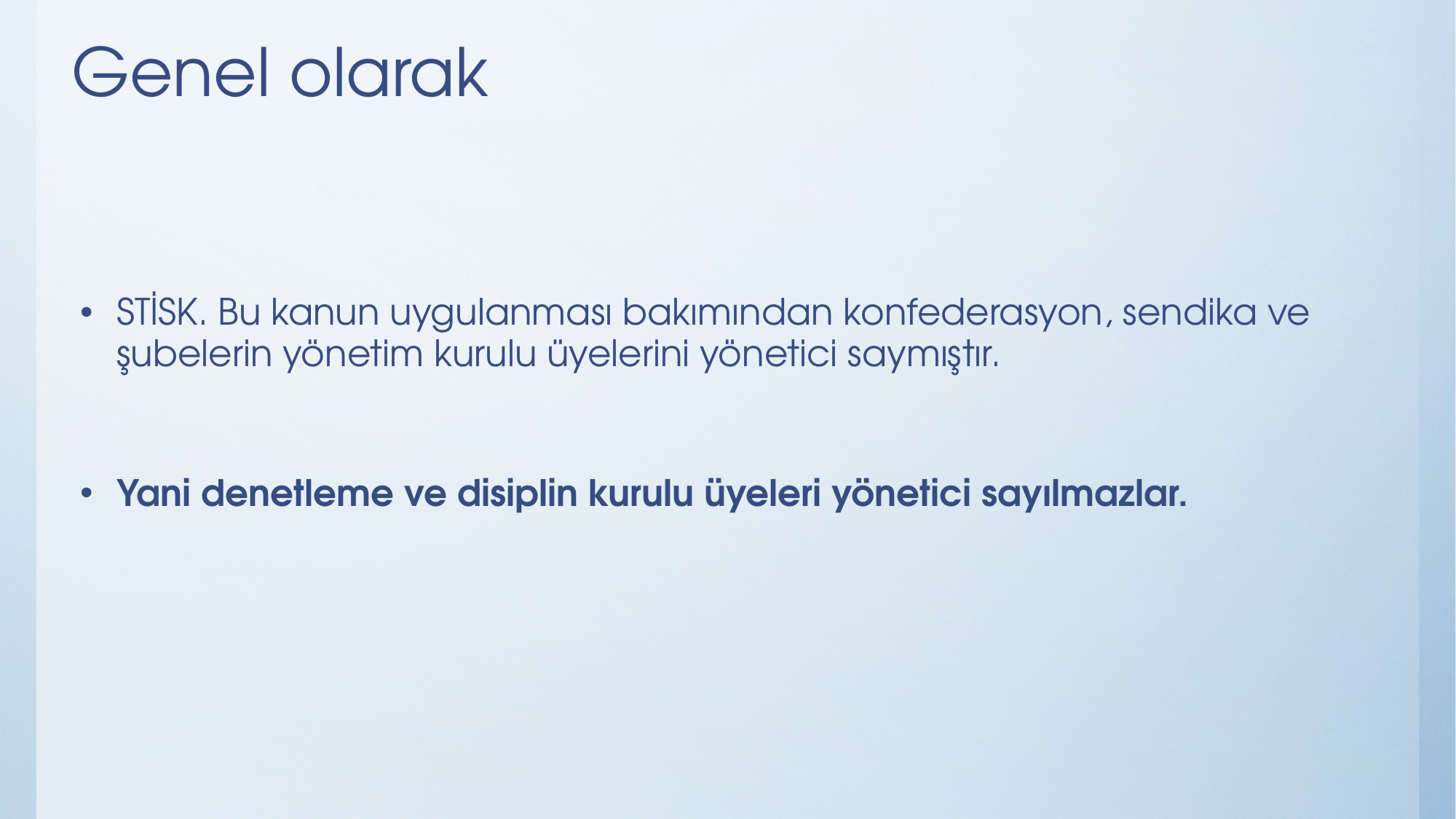

# Genel olarak

STİSK. Bu kanun uygulanması bakımından konfederasyon, sendika ve şubelerin yönetim kurulu üyelerini yönetici saymıştır.

Yani denetleme ve disiplin kurulu üyeleri yönetici sayılmazlar.